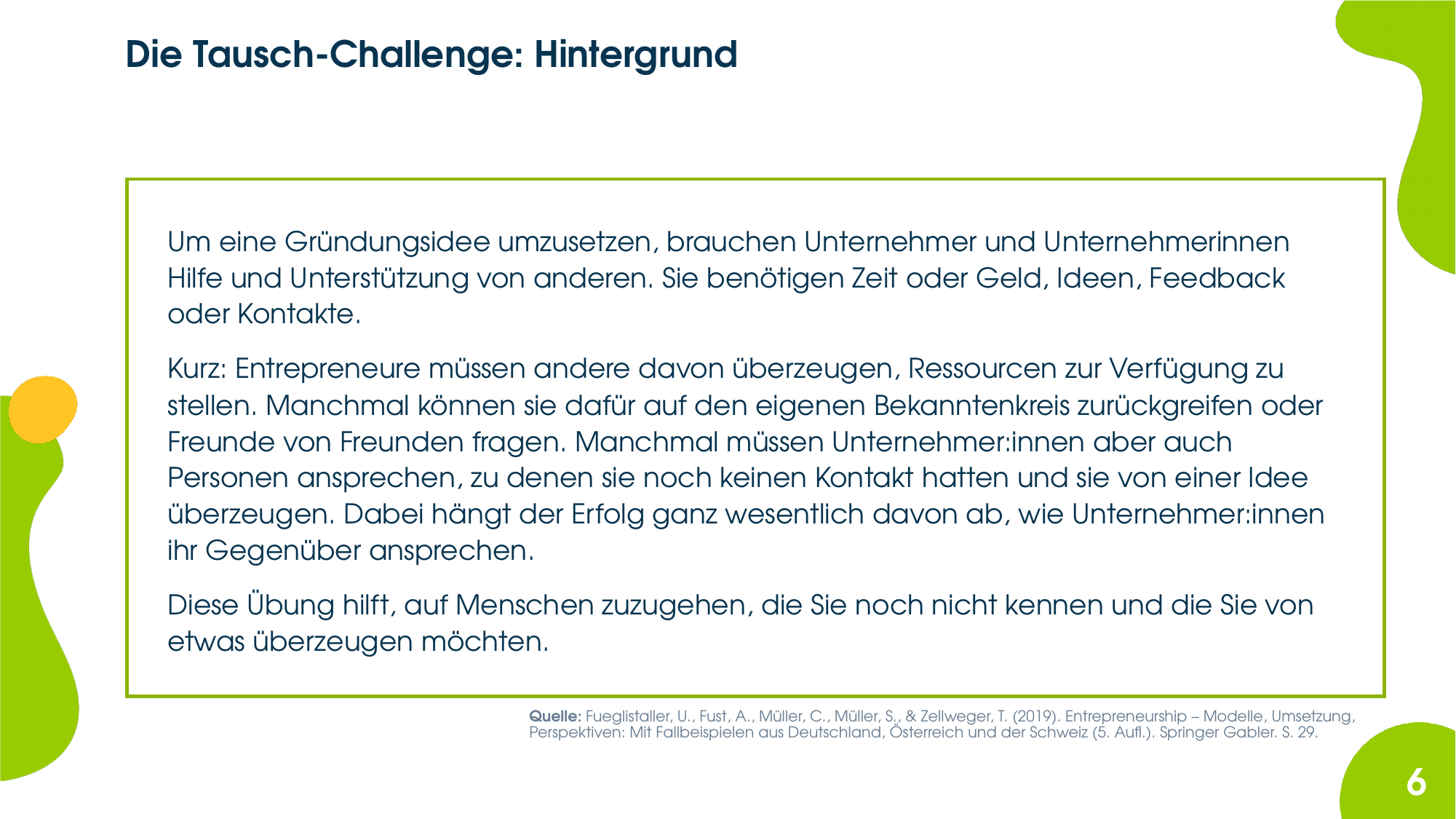

Die Tausch-Challenge: Hintergrund

Um eine Gründungsidee umzusetzen, brauchen Unternehmer und Unternehmerinnen Hilfe und Unterstützung von anderen. Sie benötigen Zeit oder Geld, Ideen, Feedback oder Kontakte.
Kurz: Entrepreneure müssen andere davon überzeugen, Ressourcen zur Verfügung zu stellen. Manchmal können sie dafür auf den eigenen Bekanntenkreis zurückgreifen oder Freunde von Freunden fragen. Manchmal müssen Unternehmer:innen aber auch Personen ansprechen, zu denen sie noch keinen Kontakt hatten und sie von einer Idee überzeugen. Dabei hängt der Erfolg ganz wesentlich davon ab, wie Unternehmer:innen ihr Gegenüber ansprechen.
Diese Übung hilft, auf Menschen zuzugehen, die Sie noch nicht kennen und die Sie von etwas überzeugen möchten.
Quelle: Fueglistaller, U., Fust, A., Müller, C., Müller, S., & Zellweger, T. (2019). Entrepreneurship – Modelle, Umsetzung, Perspektiven: Mit Fallbeispielen aus Deutschland, Österreich und der Schweiz (5. Aufl.). Springer Gabler. S. 29.
6